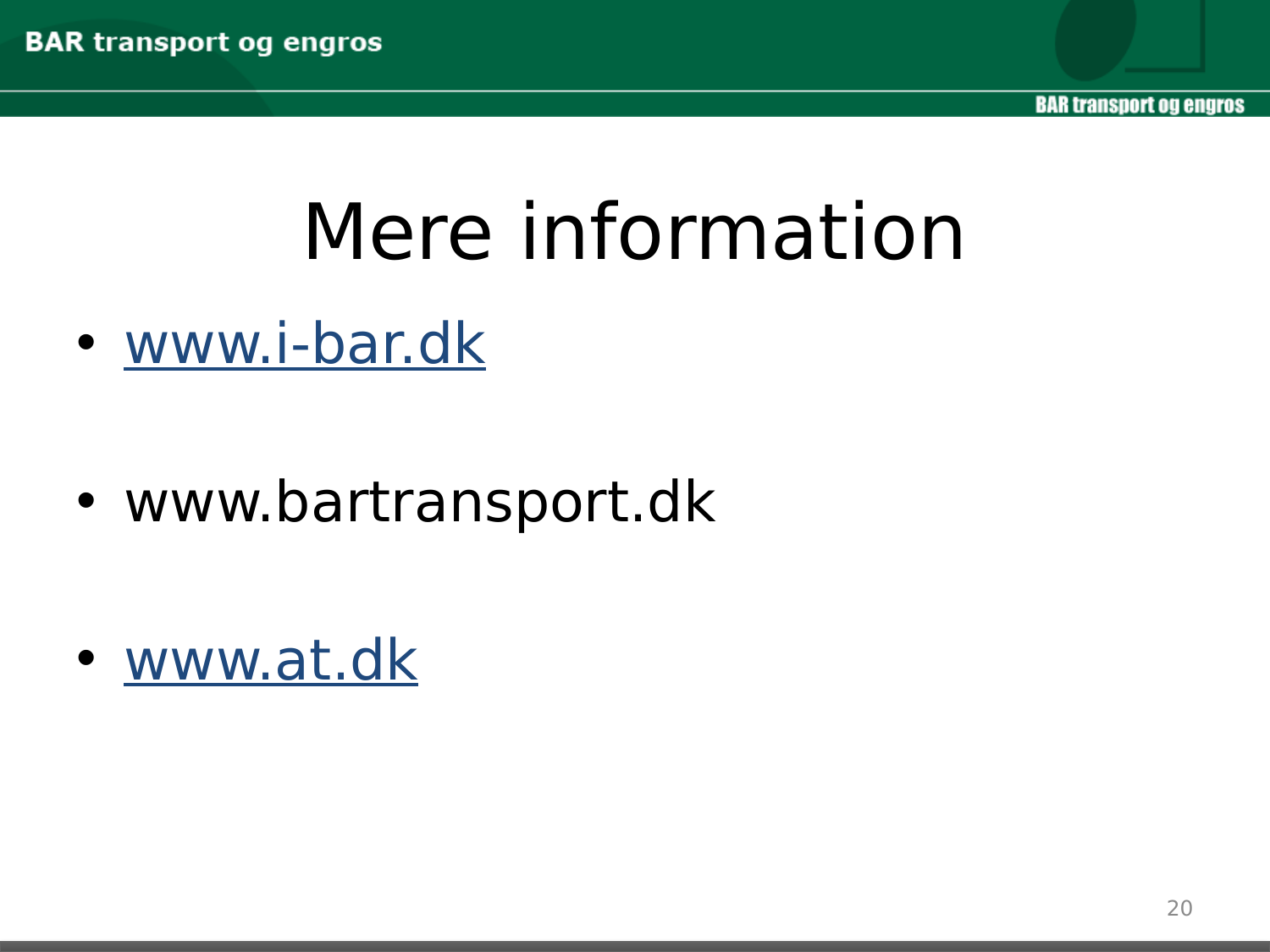

# Mere information

www.i-bar.dk

www.bartransport.dk

www.at.dk

20